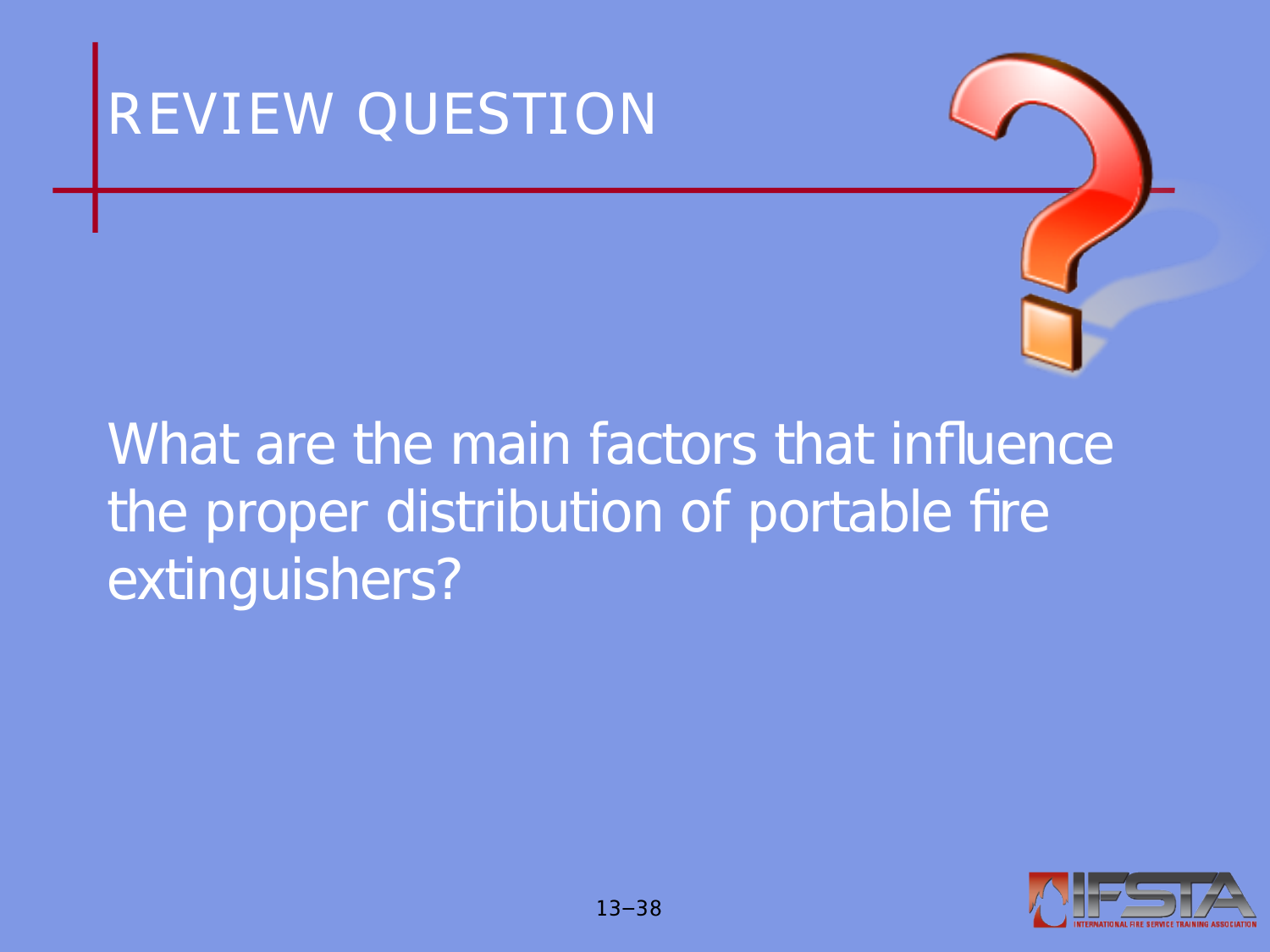

# REVIEW QUESTION

What are the main factors that influence the proper distribution of portable fire extinguishers?
13–38